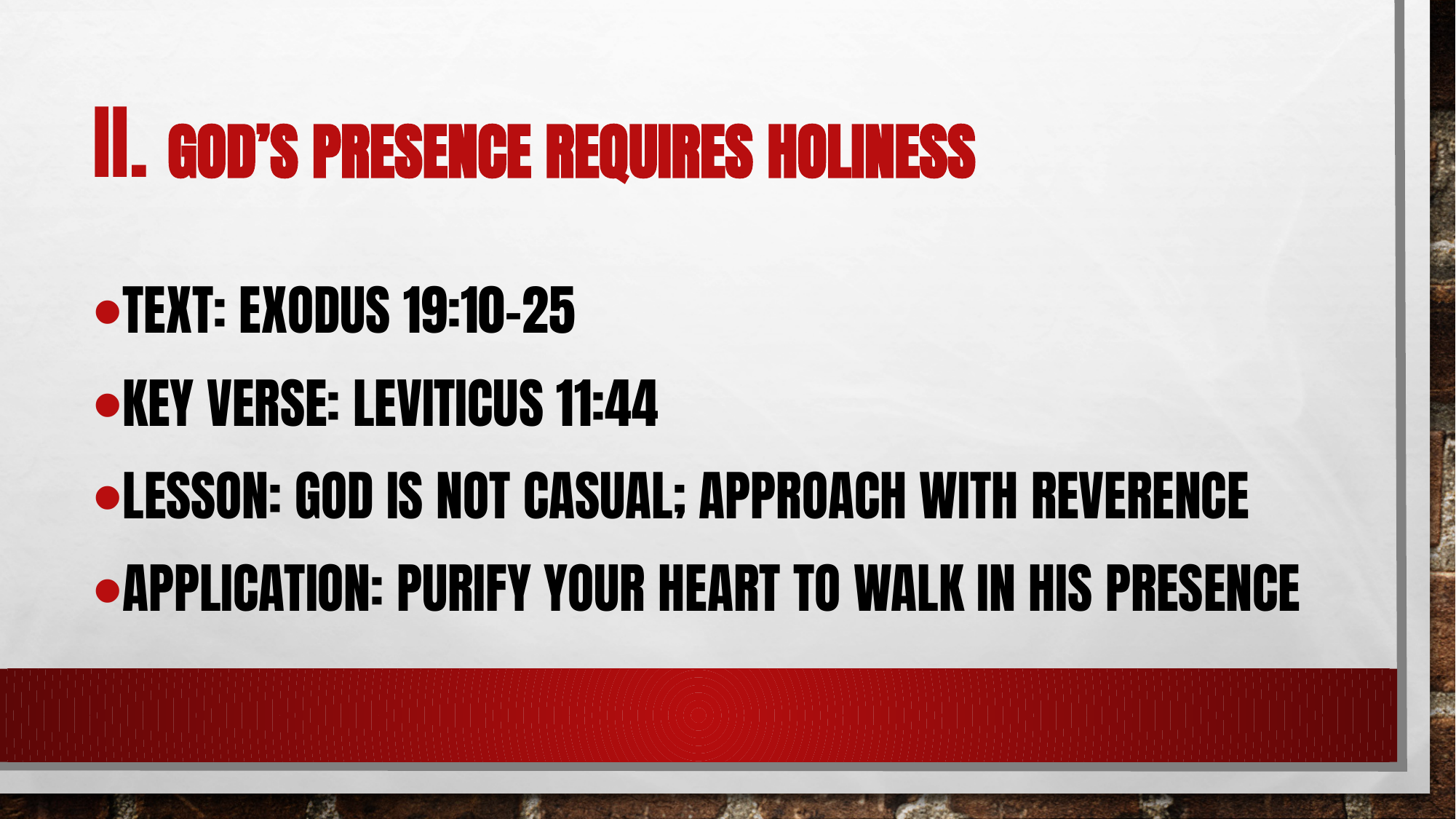

# II. God’s Presence Requires Holiness
Text: Exodus 19:10-25
Key Verse: Leviticus 11:44
Lesson: God is not casual; approach with reverence
Application: Purify your heart to walk in His presence